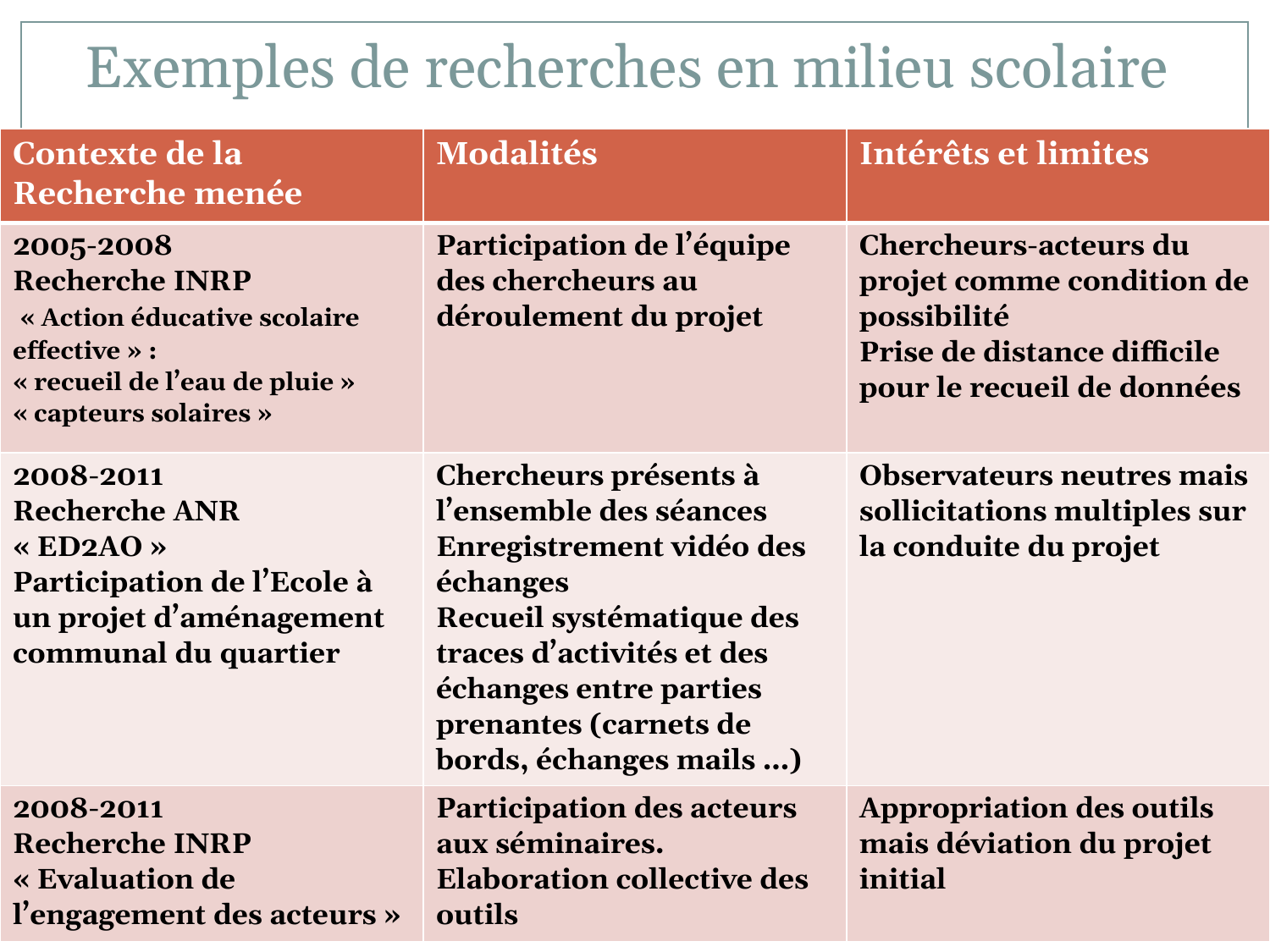

Exemples de recherches en milieu scolaire
| Contexte de la Recherche menée | Modalités | Intérêts et limites |
| --- | --- | --- |
| 2005-2008 Recherche INRP « Action éducative scolaire effective » : « recueil de l’eau de pluie » « capteurs solaires » | Participation de l’équipe des chercheurs au déroulement du projet | Chercheurs-acteurs du projet comme condition de possibilité Prise de distance difficile pour le recueil de données |
| 2008-2011 Recherche ANR « ED2AO » Participation de l’Ecole à un projet d’aménagement communal du quartier | Chercheurs présents à l’ensemble des séances Enregistrement vidéo des échanges Recueil systématique des traces d’activités et des échanges entre parties prenantes (carnets de bords, échanges mails …) | Observateurs neutres mais sollicitations multiples sur la conduite du projet |
| 2008-2011 Recherche INRP « Evaluation de l’engagement des acteurs » | Participation des acteurs aux séminaires. Elaboration collective des outils | Appropriation des outils mais déviation du projet initial |
8
JM Lange-EPSE de Rouen- M. Dussaux Espe de Créteil